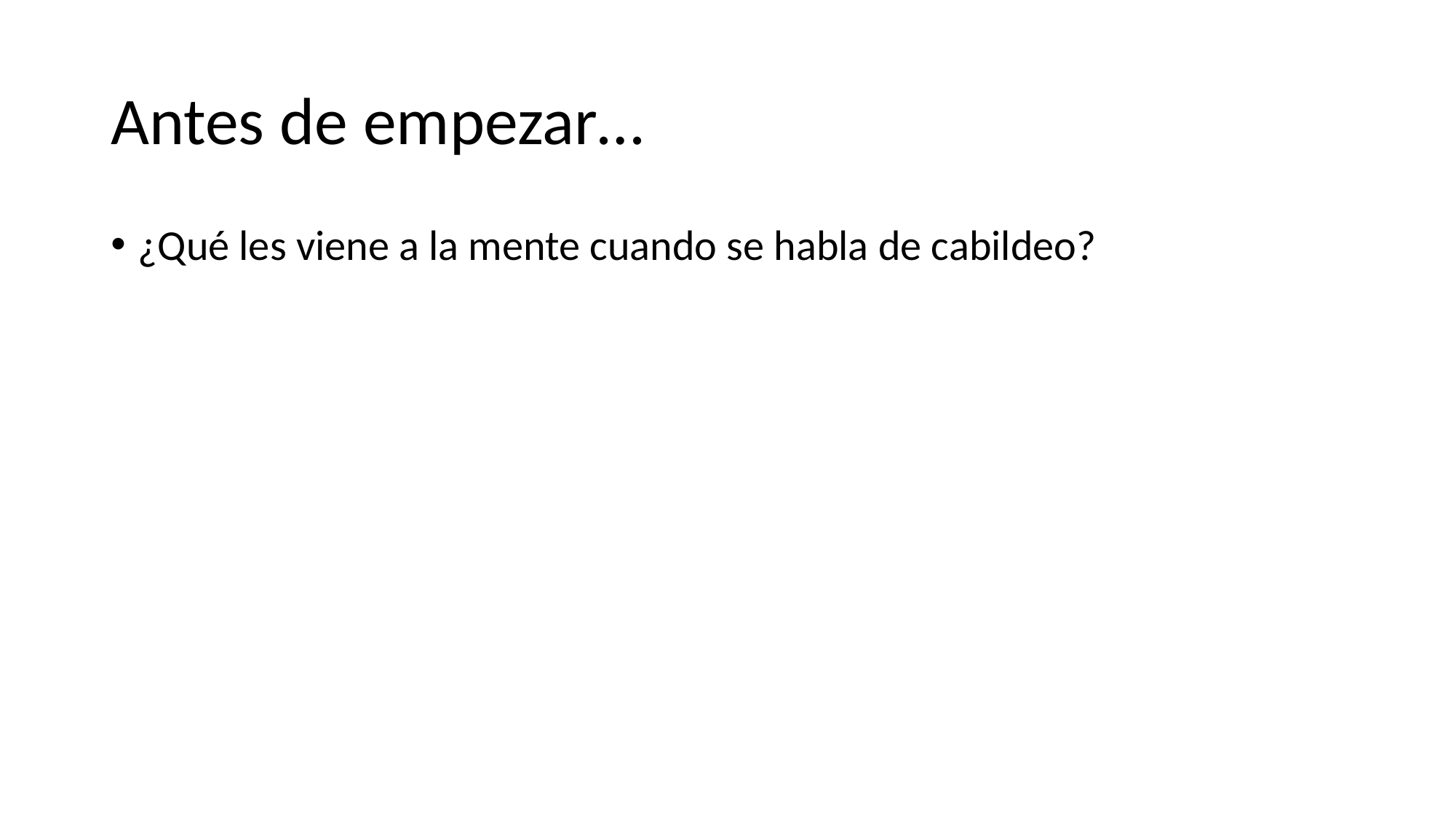

# Antes de empezar…
¿Qué les viene a la mente cuando se habla de cabildeo?